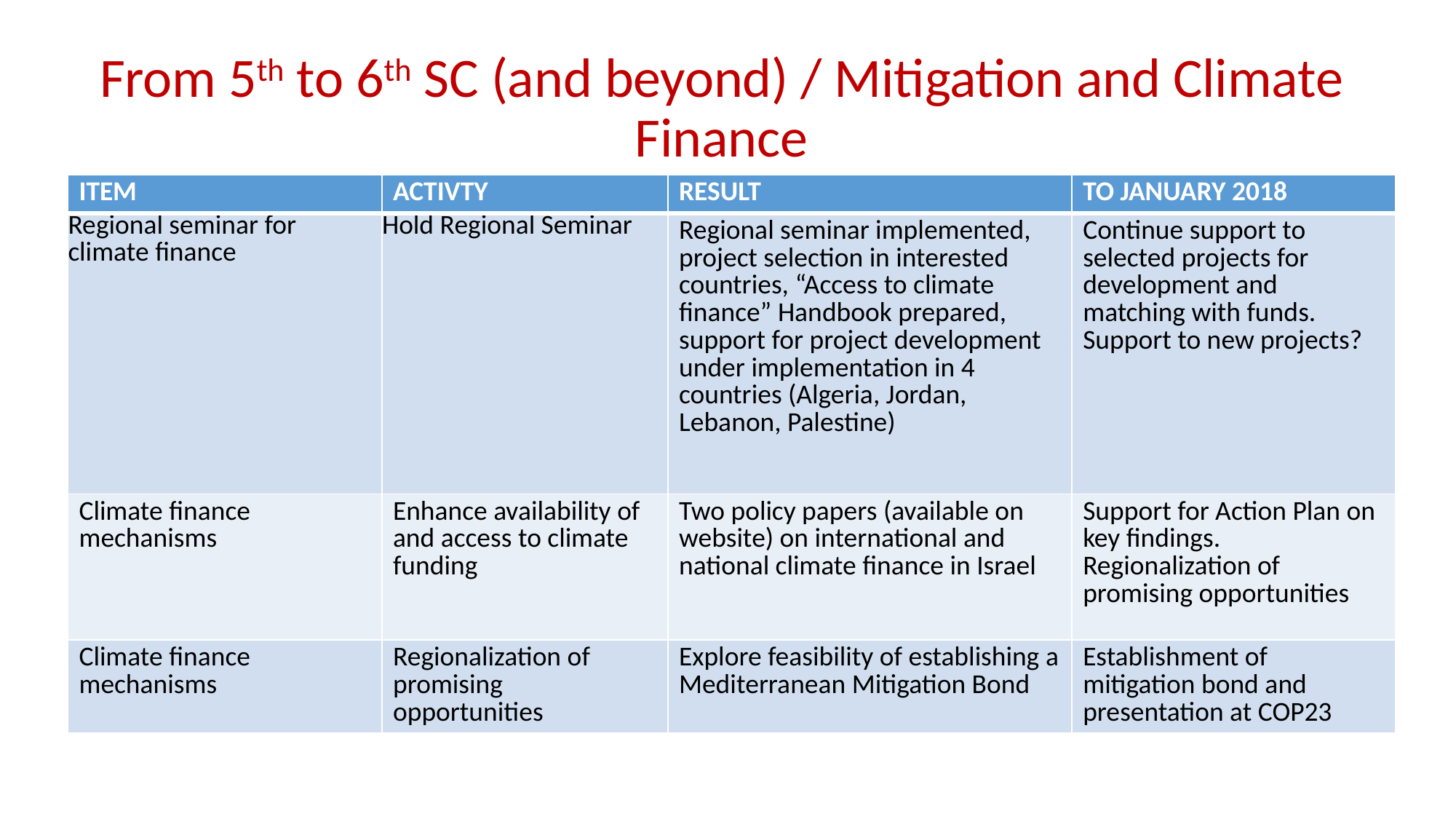

# From 5th to 6th SC (and beyond) / Mitigation and Climate Finance
| ITEM | ACTIVTY | RESULT | TO JANUARY 2018 |
| --- | --- | --- | --- |
| Regional seminar for climate finance | Hold Regional Seminar | Regional seminar implemented, project selection in interested countries, “Access to climate finance” Handbook prepared, support for project development under implementation in 4 countries (Algeria, Jordan, Lebanon, Palestine) | Continue support to selected projects for development and matching with funds. Support to new projects? |
| Climate finance mechanisms | Enhance availability of and access to climate funding | Two policy papers (available on website) on international and national climate finance in Israel | Support for Action Plan on key findings. Regionalization of promising opportunities |
| Climate finance mechanisms | Regionalization of promising opportunities | Explore feasibility of establishing a Mediterranean Mitigation Bond | Establishment of mitigation bond and presentation at COP23 |